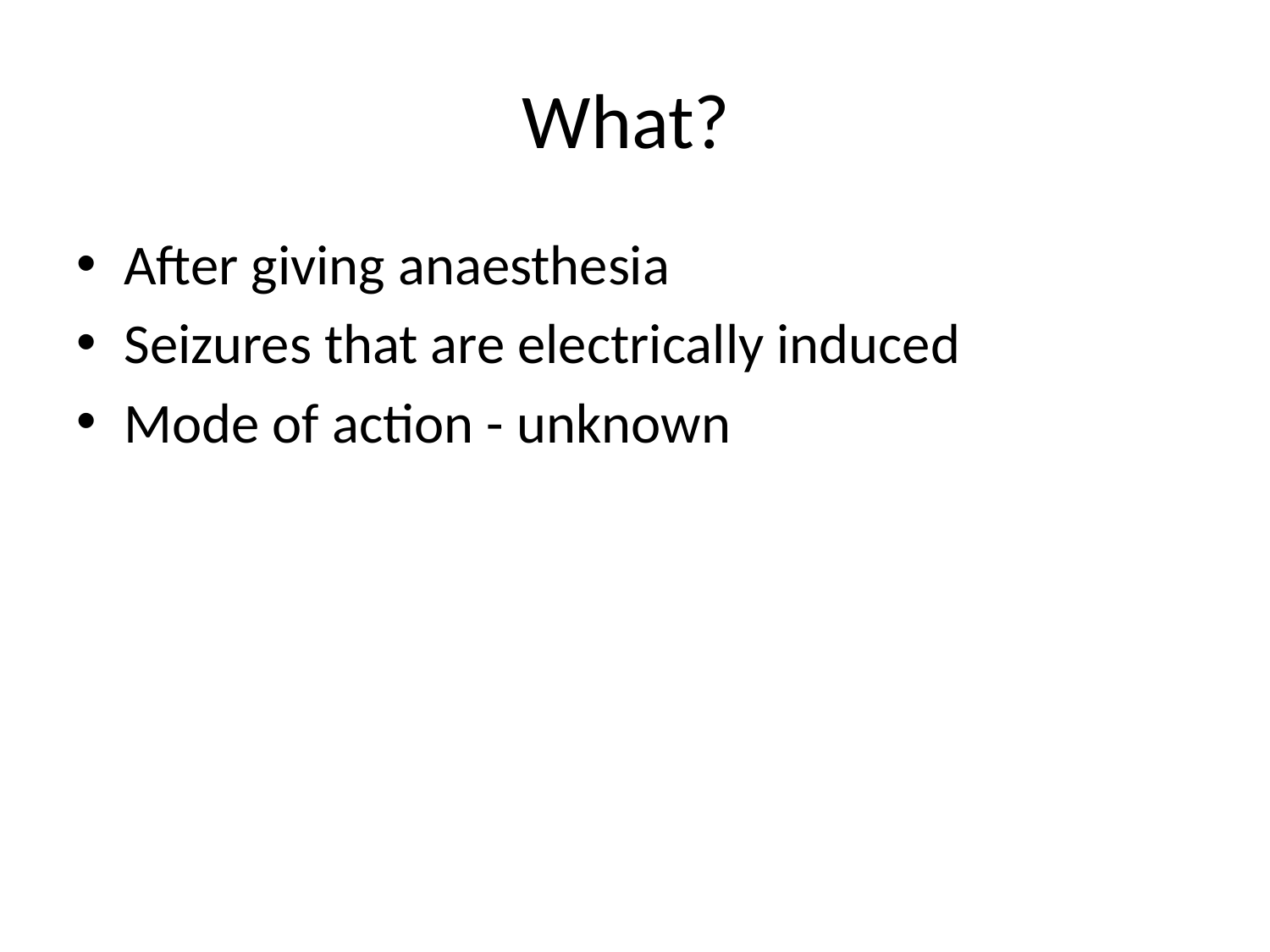

# What?
After giving anaesthesia
Seizures that are electrically induced
Mode of action - unknown